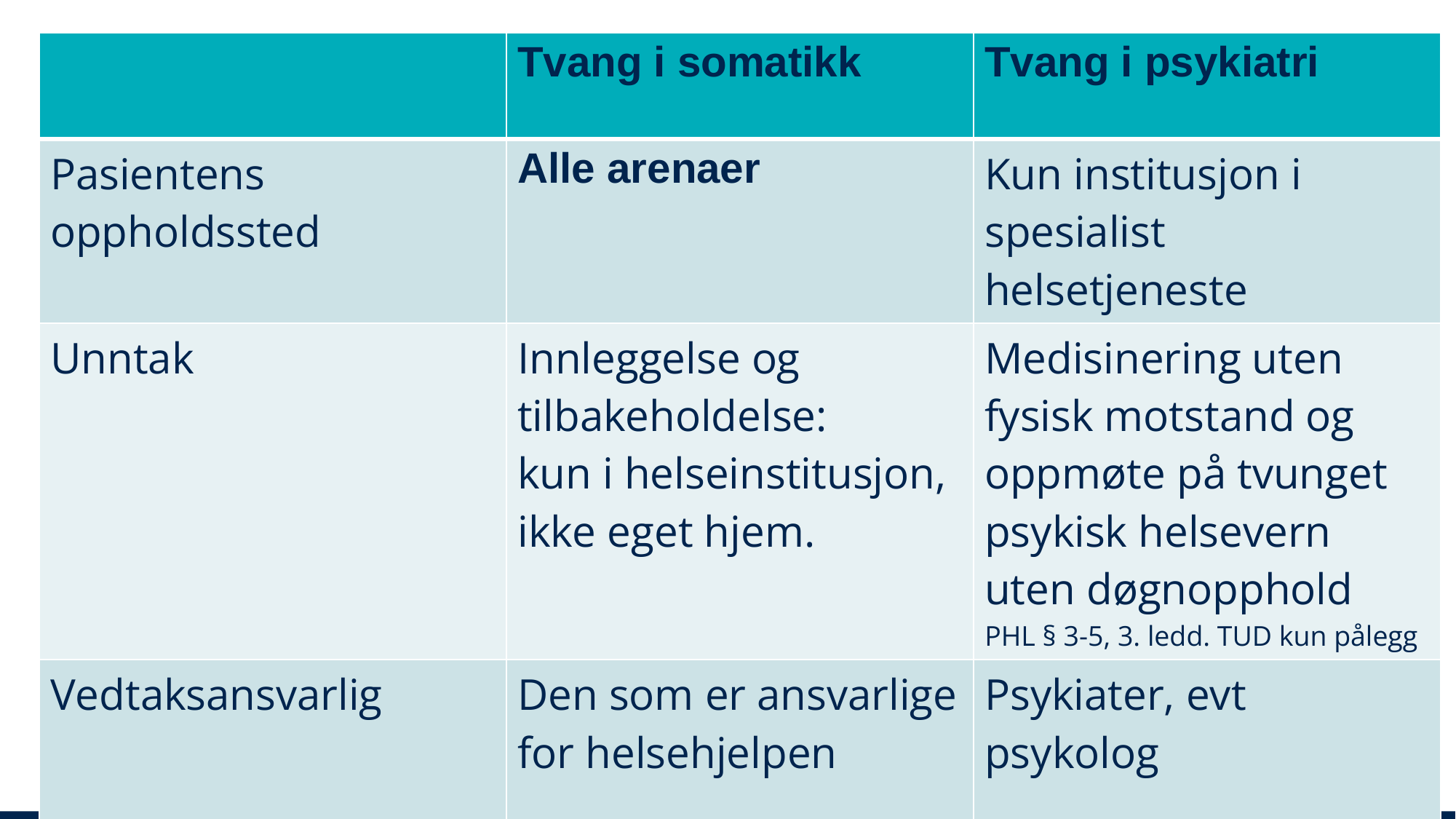

|  | Tvang i somatikk | Tvang i psykiatri |
| --- | --- | --- |
| Pasientens oppholdssted | Alle arenaer | Kun institusjon i spesialist helsetjeneste |
| Unntak | Innleggelse og tilbakeholdelse: kun i helseinstitusjon, ikke eget hjem. | Medisinering uten fysisk motstand og oppmøte på tvunget psykisk helsevern uten døgnopphold PHL § 3-5, 3. ledd. TUD kun pålegg |
| Vedtaksansvarlig | Den som er ansvarlige for helsehjelpen | Psykiater, evt psykolog |